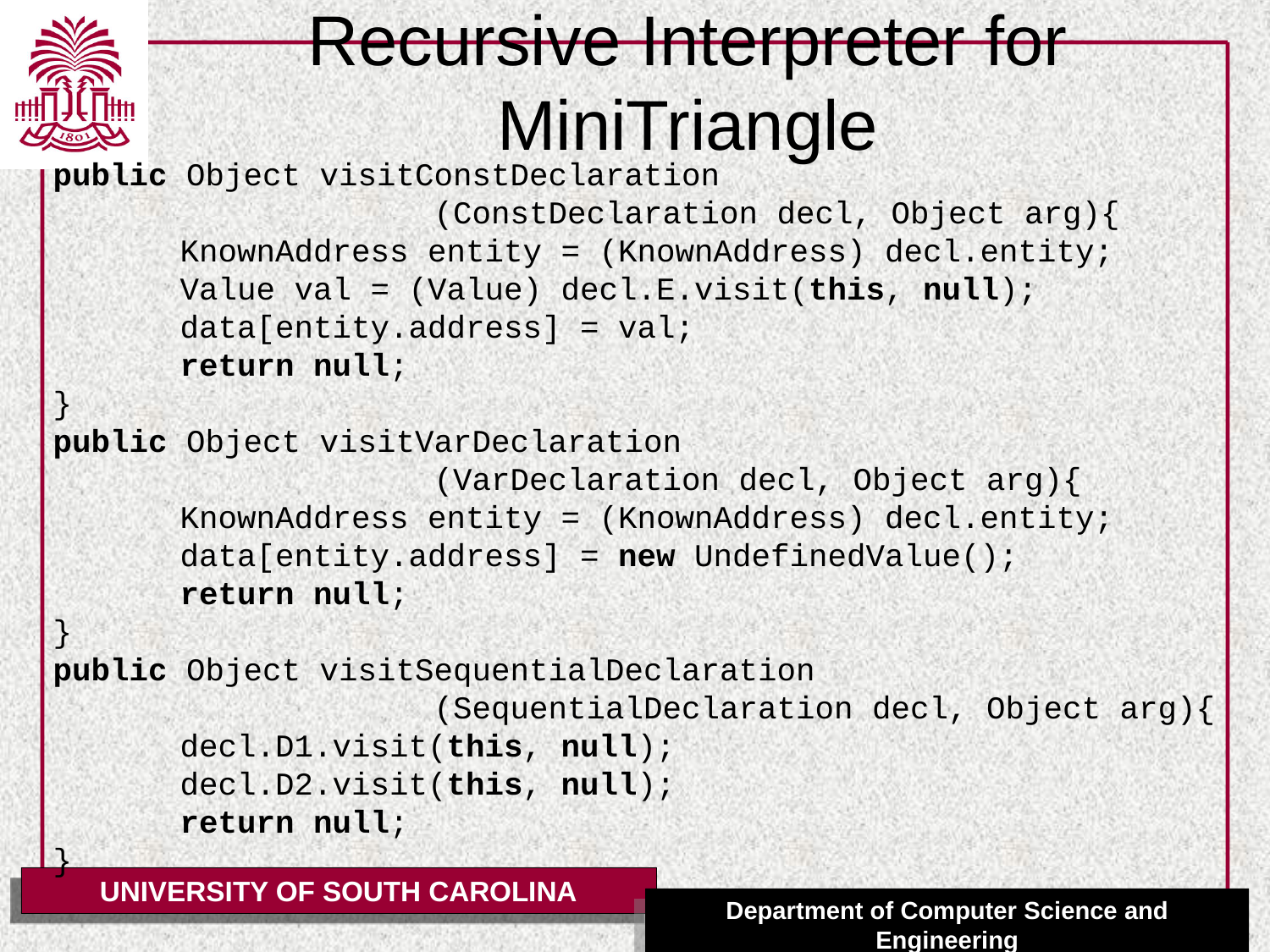

# Recursive Interpreter for MiniTriangle
public Object visitConstDeclaration
			(ConstDeclaration decl, Object arg){
	KnownAddress entity = (KnownAddress) decl.entity;
	Value val = (Value) decl.E.visit(this, null);
	data[entity.address] = val;
	return null;
}
public Object visitVarDeclaration
			(VarDeclaration decl, Object arg){
	KnownAddress entity = (KnownAddress) decl.entity;
	data[entity.address] = new UndefinedValue();
	return null;
}
public Object visitSequentialDeclaration
			(SequentialDeclaration decl, Object arg){
	decl.D1.visit(this, null);
	decl.D2.visit(this, null);
	return null;
}